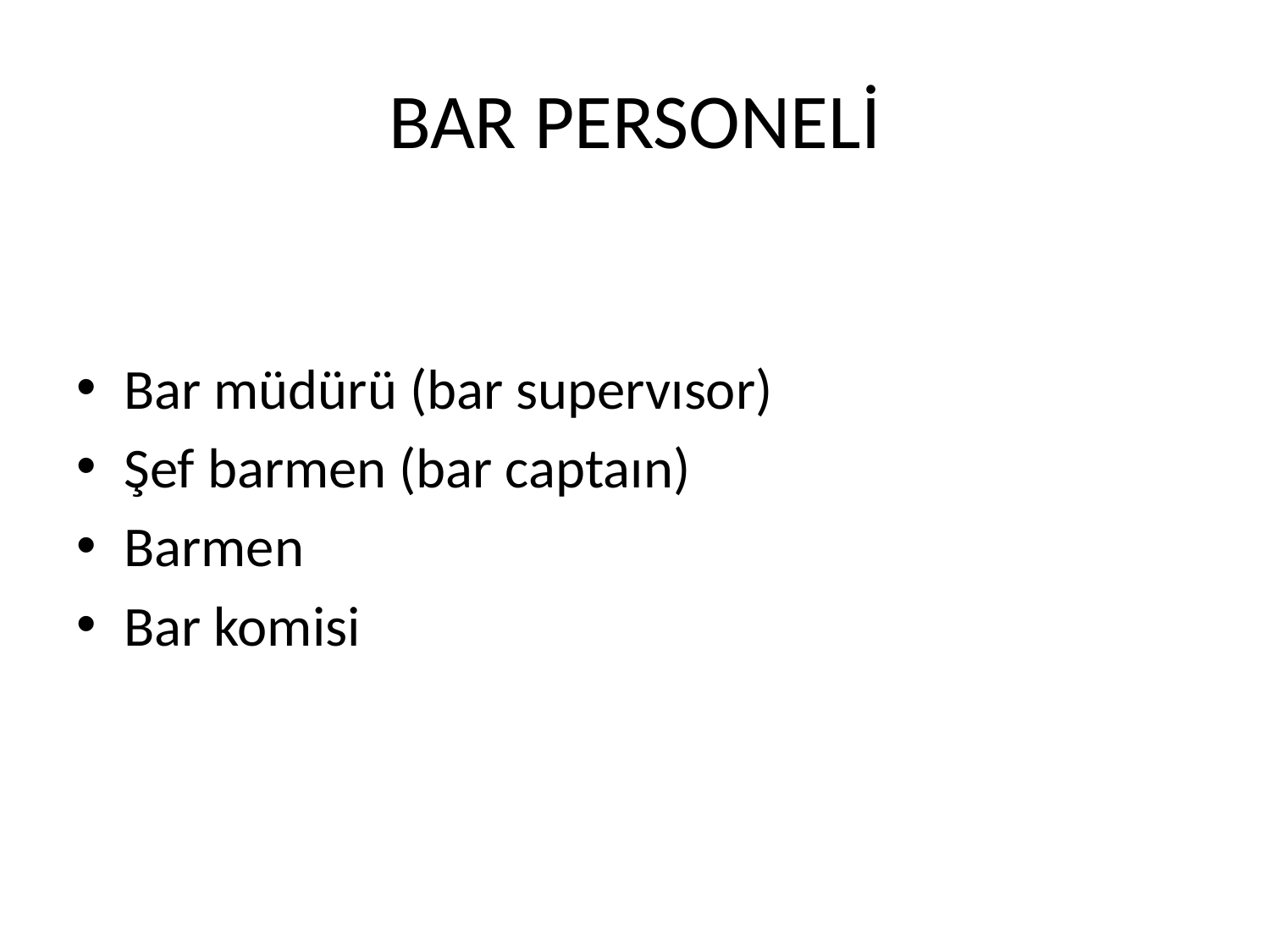

# BAR PERSONELİ
Bar müdürü (bar supervısor)
Şef barmen (bar captaın)
Barmen
Bar komisi